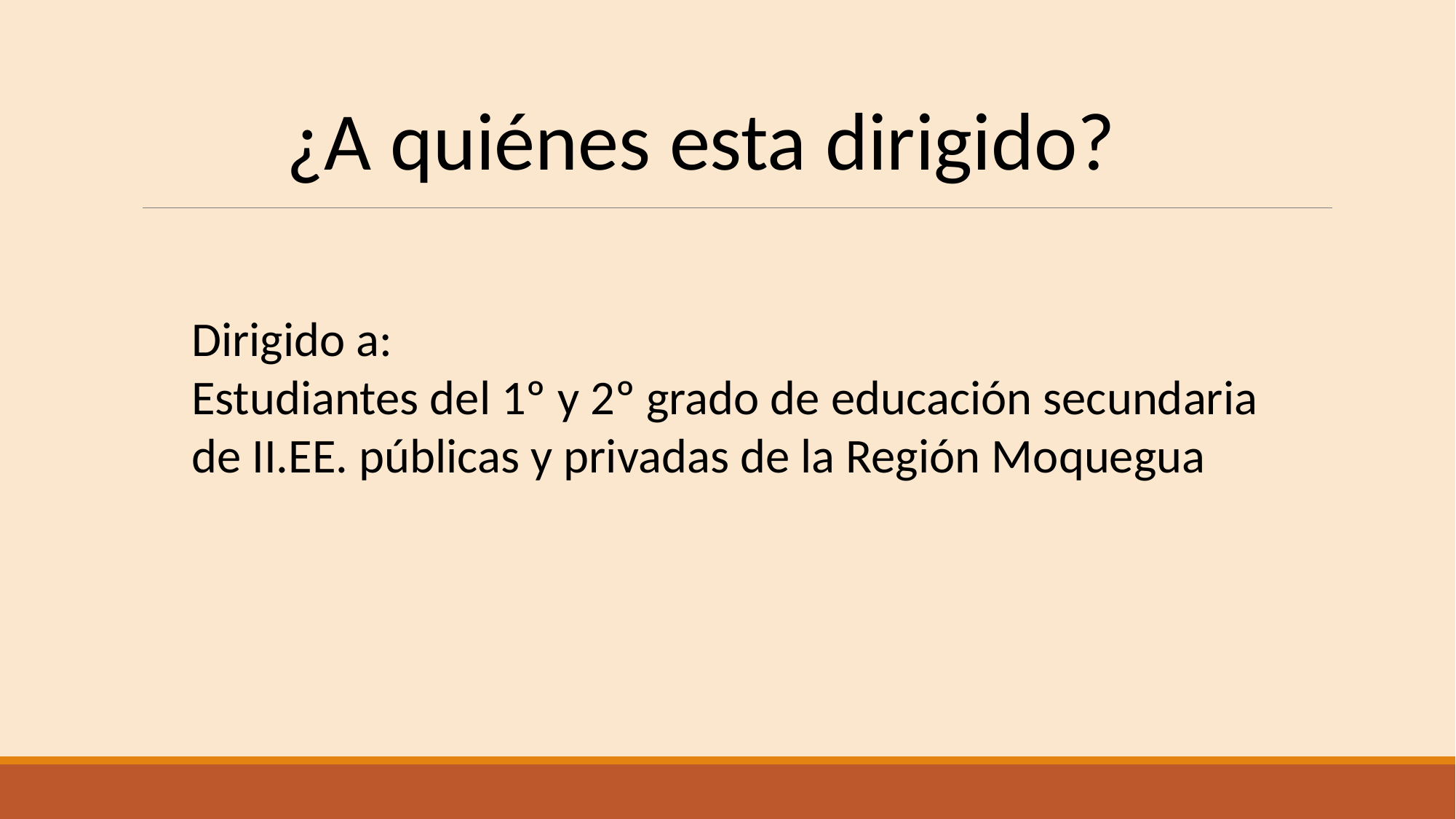

¿A quiénes esta dirigido?
Dirigido a:
Estudiantes del 1º y 2º grado de educación secundaria
de II.EE. públicas y privadas de la Región Moquegua